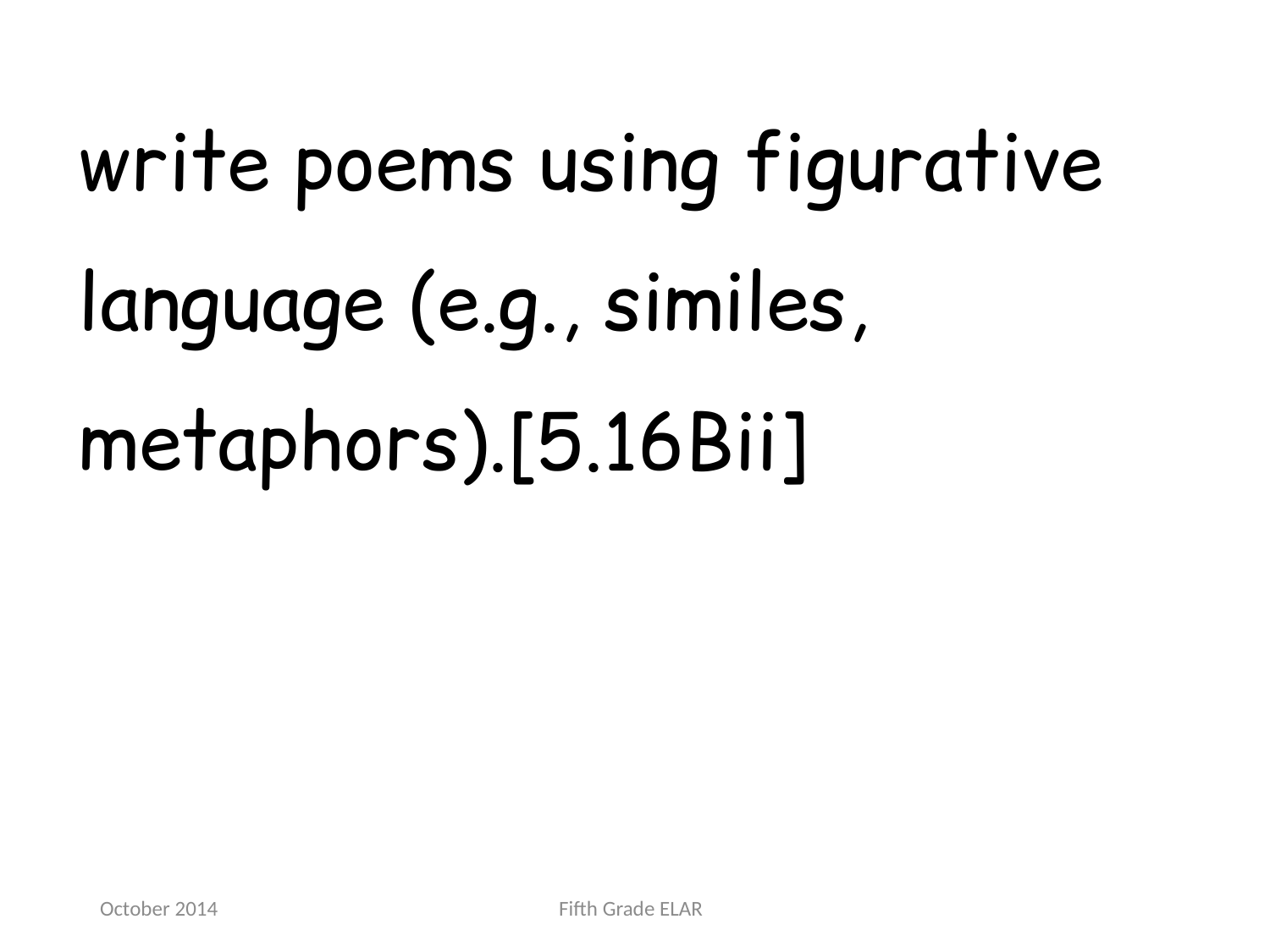

write poems using figurative language (e.g., similes, metaphors).[5.16Bii]
October 2014
Fifth Grade ELAR